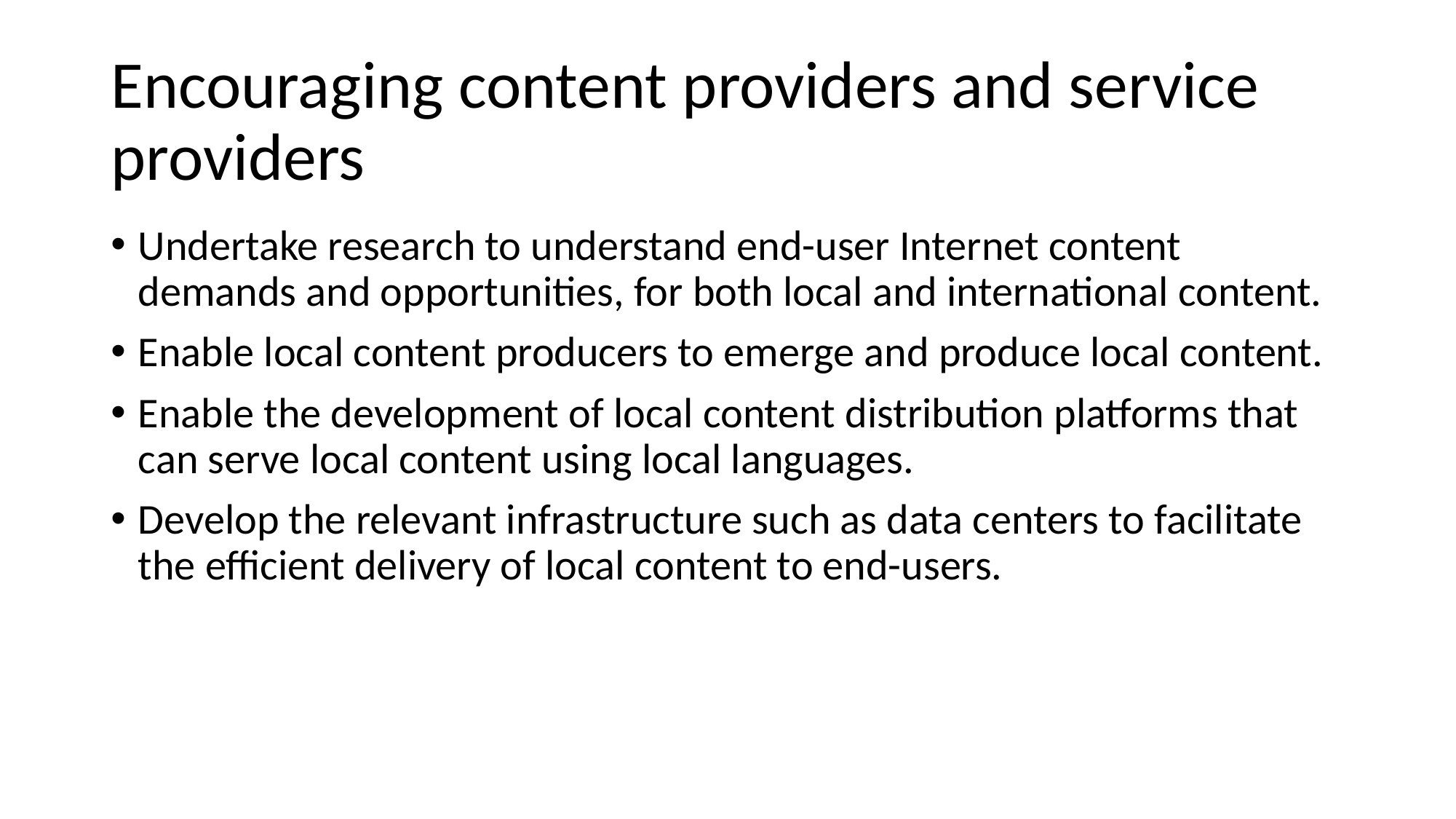

# Encouraging content providers and service providers
Undertake research to understand end-user Internet content demands and opportunities, for both local and international content.
Enable local content producers to emerge and produce local content.
Enable the development of local content distribution platforms that can serve local content using local languages.
Develop the relevant infrastructure such as data centers to facilitate the efficient delivery of local content to end-users.